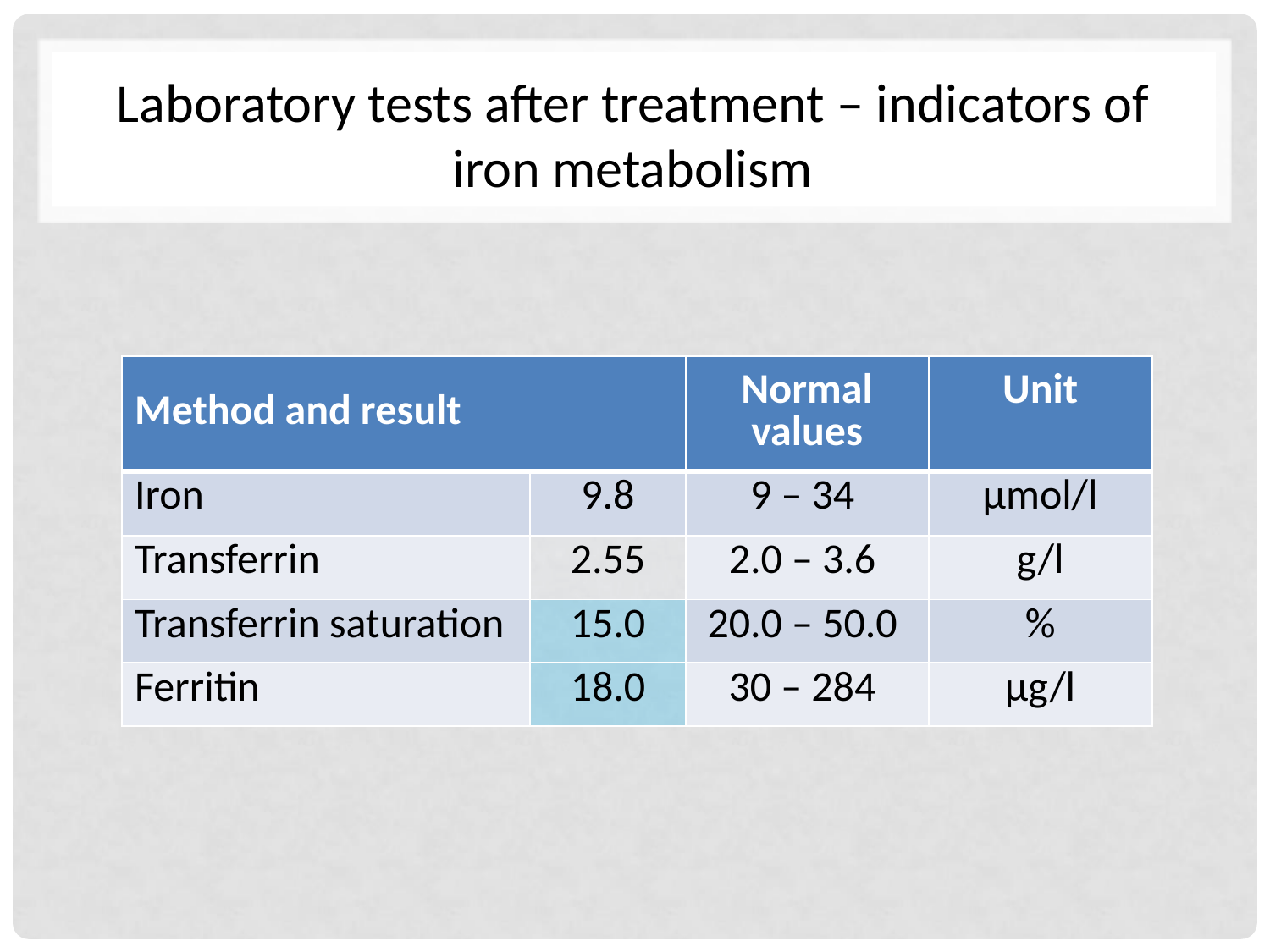

# Laboratory tests after treatment – indicators of iron metabolism
| Method and result |  | Normal values | Unit |
| --- | --- | --- | --- |
| Iron | 9.8 | 9 – 34 | µmol/l |
| Transferrin | 2.55 | 2.0 – 3.6 | g/l |
| Transferrin saturation | 15.0 | 20.0 – 50.0 | % |
| Ferritin | 18.0 | 30 – 284 | µg/l |